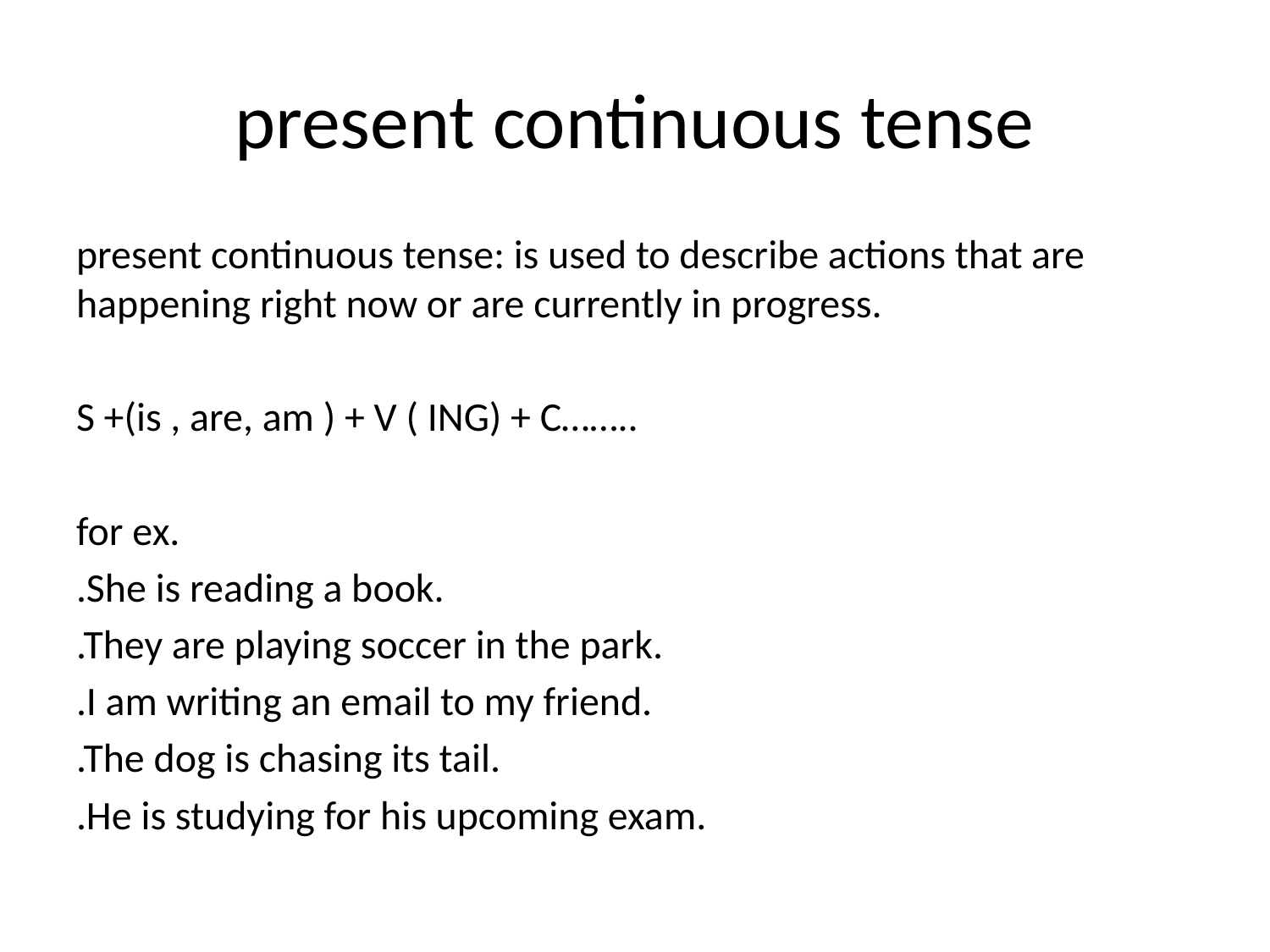

# present continuous tense
present continuous tense: is used to describe actions that are happening right now or are currently in progress.

S +(is , are, am ) + V ( ING) + C……..

for ex.
.She is reading a book.
.They are playing soccer in the park.
.I am writing an email to my friend.
.The dog is chasing its tail.
.He is studying for his upcoming exam.